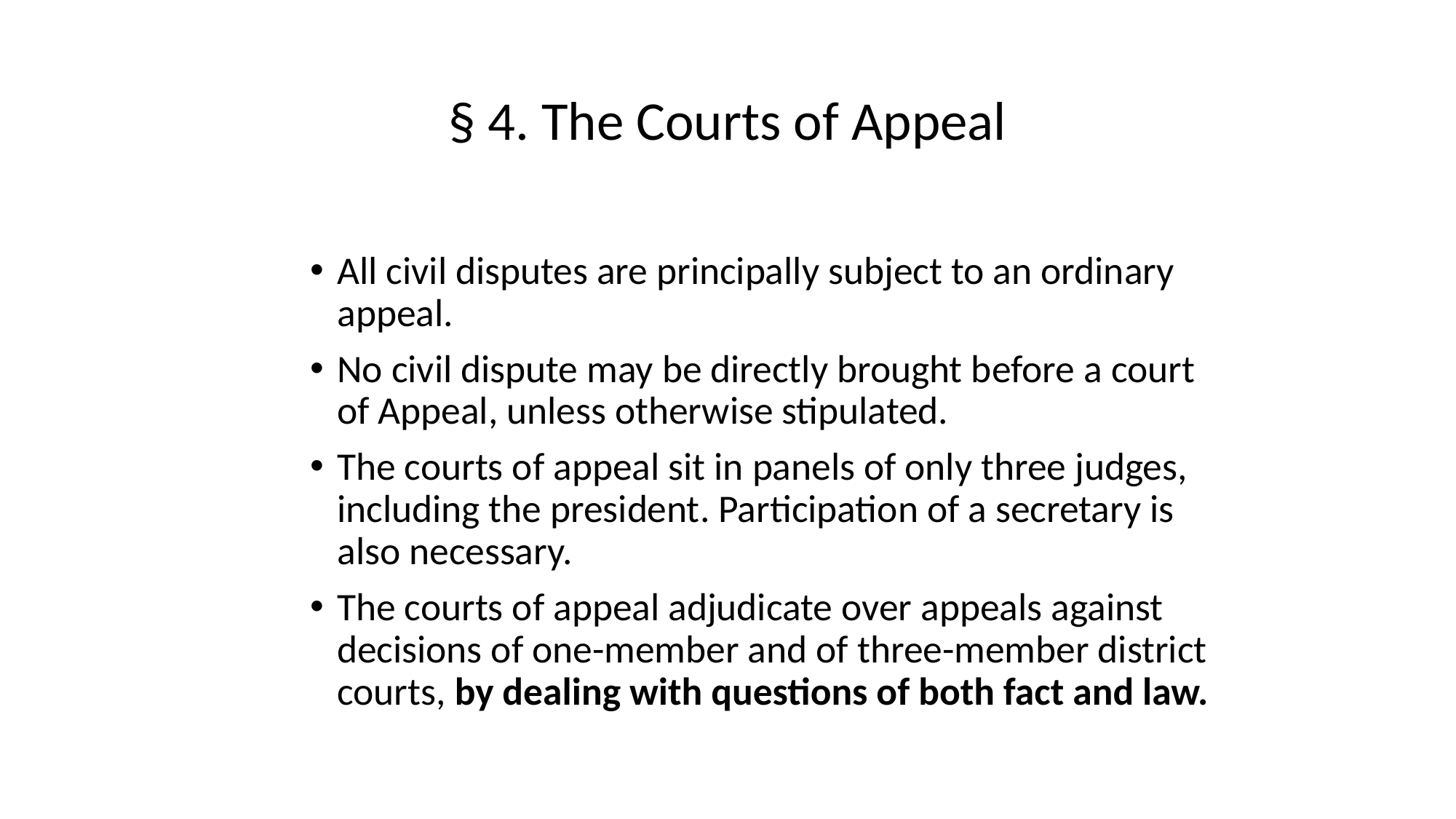

# § 4. The Courts of Appeal
All civil disputes are principally subject to an ordinary appeal.
No civil dispute may be directly brought before a court of Appeal, unless otherwise stipulated.
The courts of appeal sit in panels of only three judges, including the president. Participation of a secretary is also necessary.
The courts of appeal adjudicate over appeals against decisions of one-member and of three-member district courts, by dealing with questions of both fact and law.